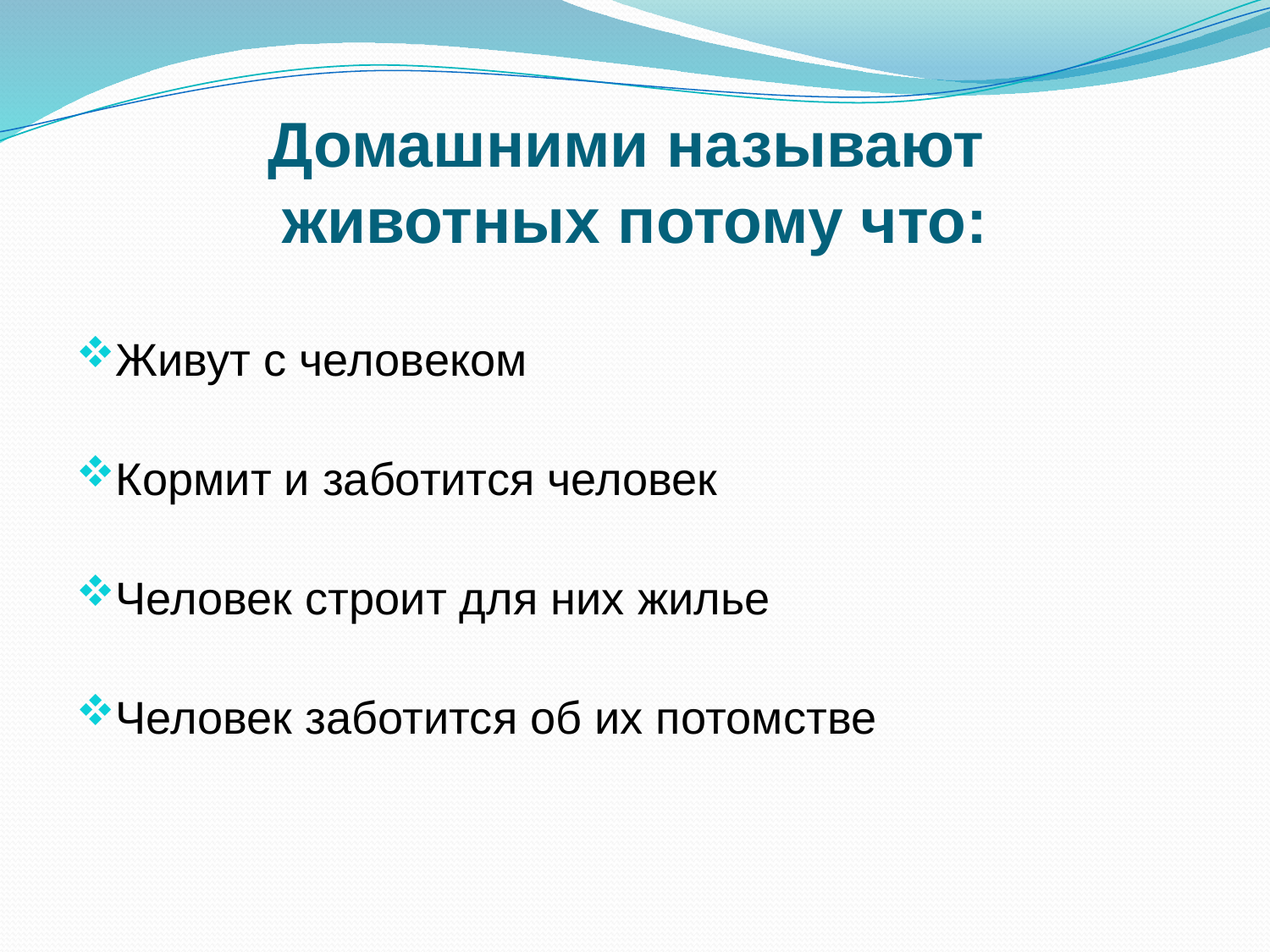

# Домашними называют животных потому что:
Живут с человеком
Кормит и заботится человек
Человек строит для них жилье
Человек заботится об их потомстве